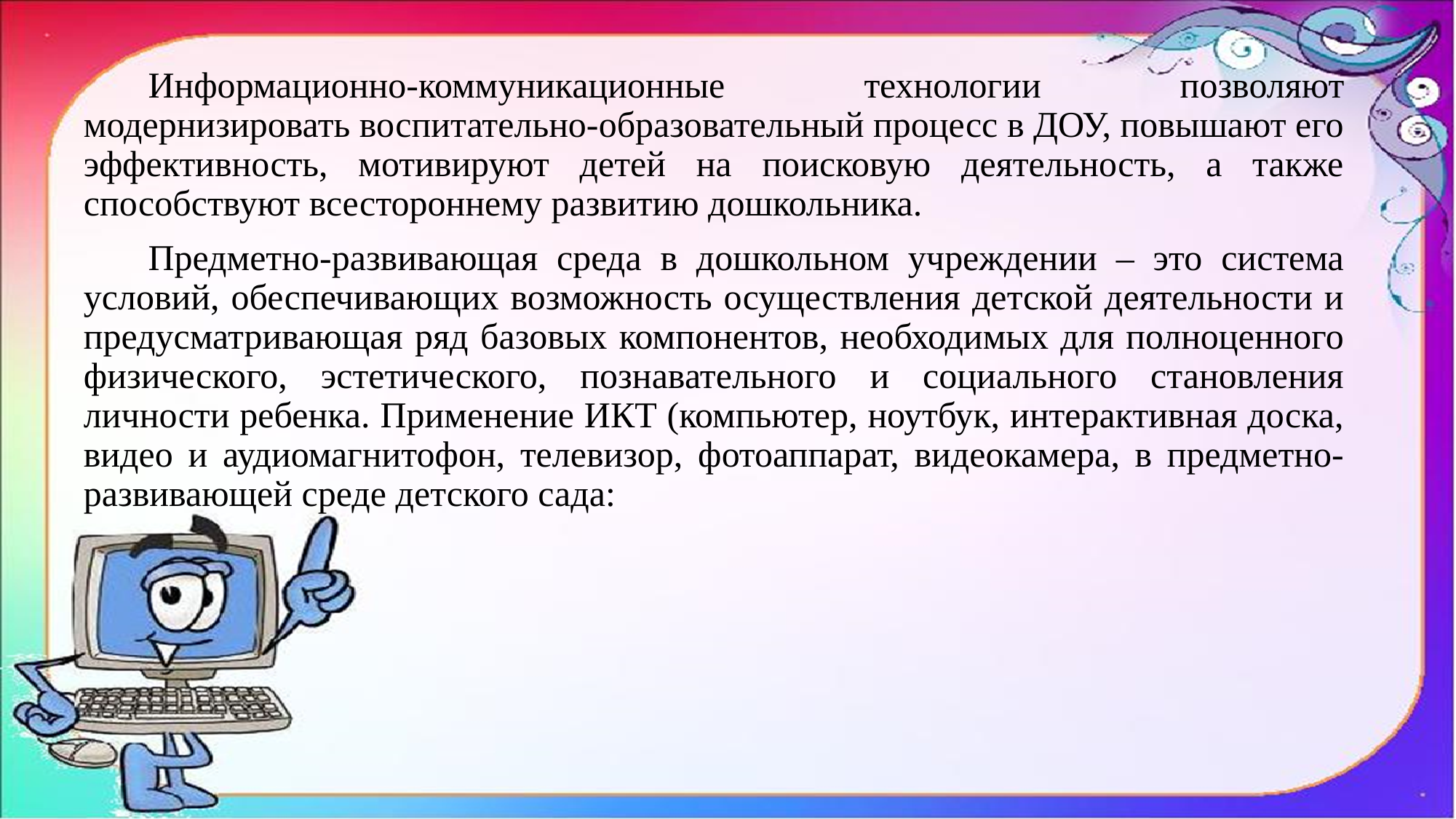

Информационно-коммуникационные технологии позволяют модернизировать воспитательно-образовательный процесс в ДОУ, повышают его эффективность, мотивируют детей на поисковую деятельность, а также способствуют всестороннему развитию дошкольника.
Предметно-развивающая среда в дошкольном учреждении – это система условий, обеспечивающих возможность осуществления детской деятельности и предусматривающая ряд базовых компонентов, необходимых для полноценного физического, эстетического, познавательного и социального становления личности ребенка. Применение ИКТ (компьютер, ноутбук, интерактивная доска, видео и аудиомагнитофон, телевизор, фотоаппарат, видеокамера, в предметно-развивающей среде детского сада: